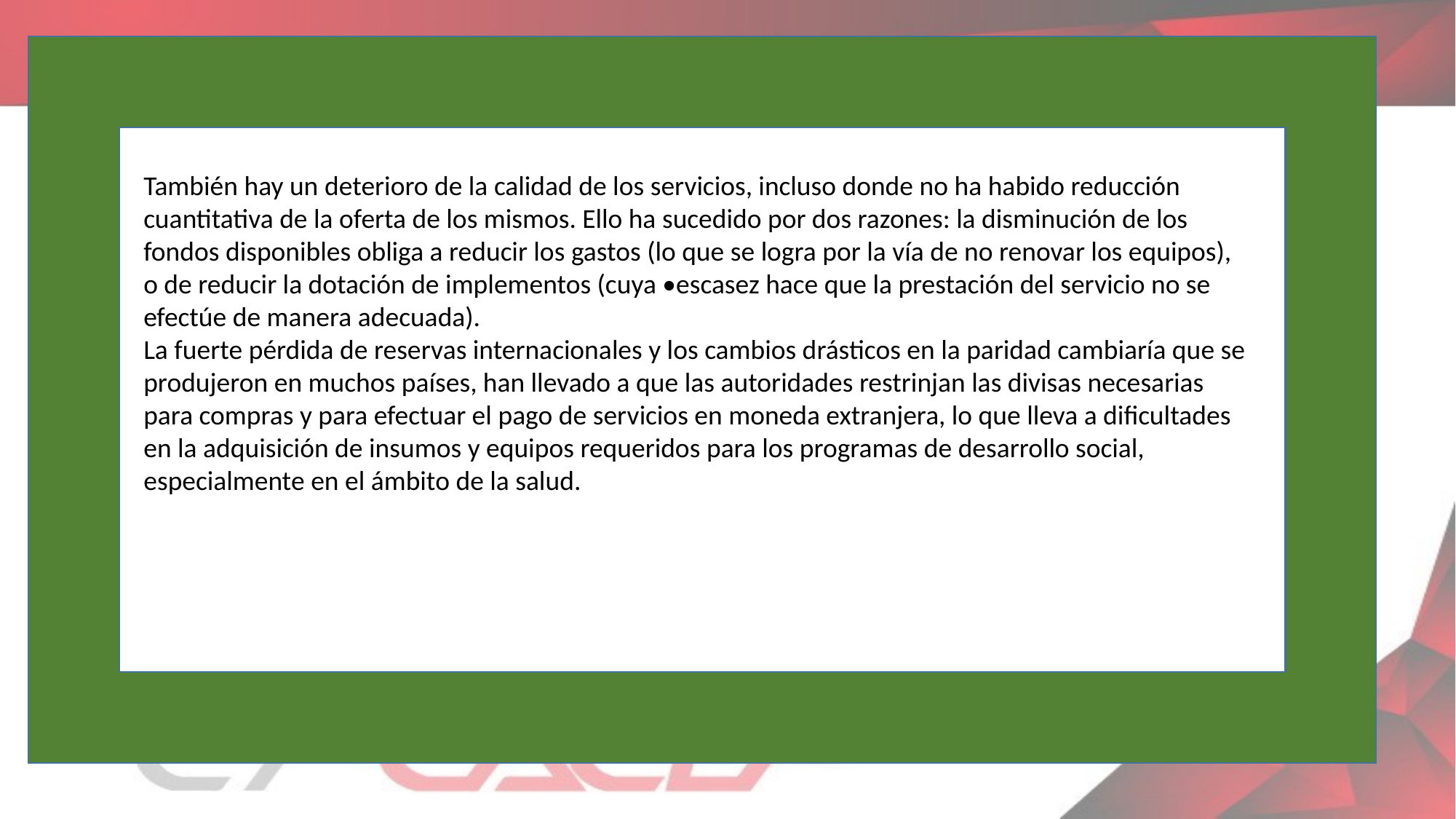

También hay un deterioro de la calidad de los servicios, incluso donde no ha habido reducción cuantitativa de la oferta de los mismos. Ello ha sucedido por dos razones: la disminución de los fondos disponibles obliga a reducir los gastos (lo que se logra por la vía de no renovar los equipos), o de reducir la dotación de implementos (cuya •escasez hace que la prestación del servicio no se efectúe de manera adecuada).
La fuerte pérdida de reservas internacionales y los cambios drásticos en la paridad cambiaría que se produjeron en muchos países, han llevado a que las autoridades restrinjan las divisas necesarias para compras y para efectuar el pago de servicios en moneda extranjera, lo que lleva a dificultades en la adquisición de insumos y equipos requeridos para los programas de desarrollo social, especialmente en el ámbito de la salud.